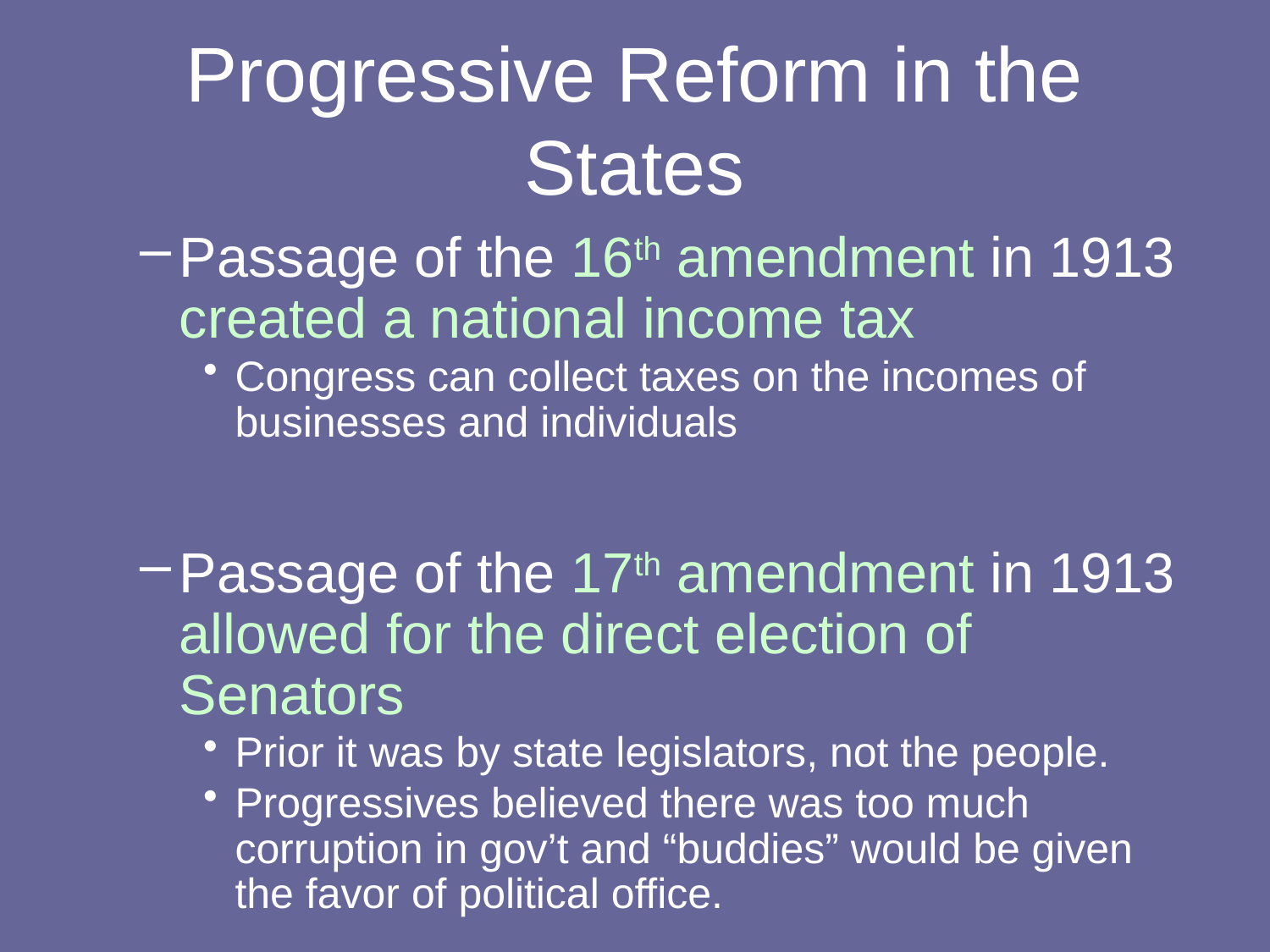

# Progressive Reform in the States
Passage of the 16th amendment in 1913 created a national income tax
Congress can collect taxes on the incomes of businesses and individuals

Passage of the 17th amendment in 1913 allowed for the direct election of Senators
Prior it was by state legislators, not the people.
Progressives believed there was too much corruption in gov’t and “buddies” would be given the favor of political office.